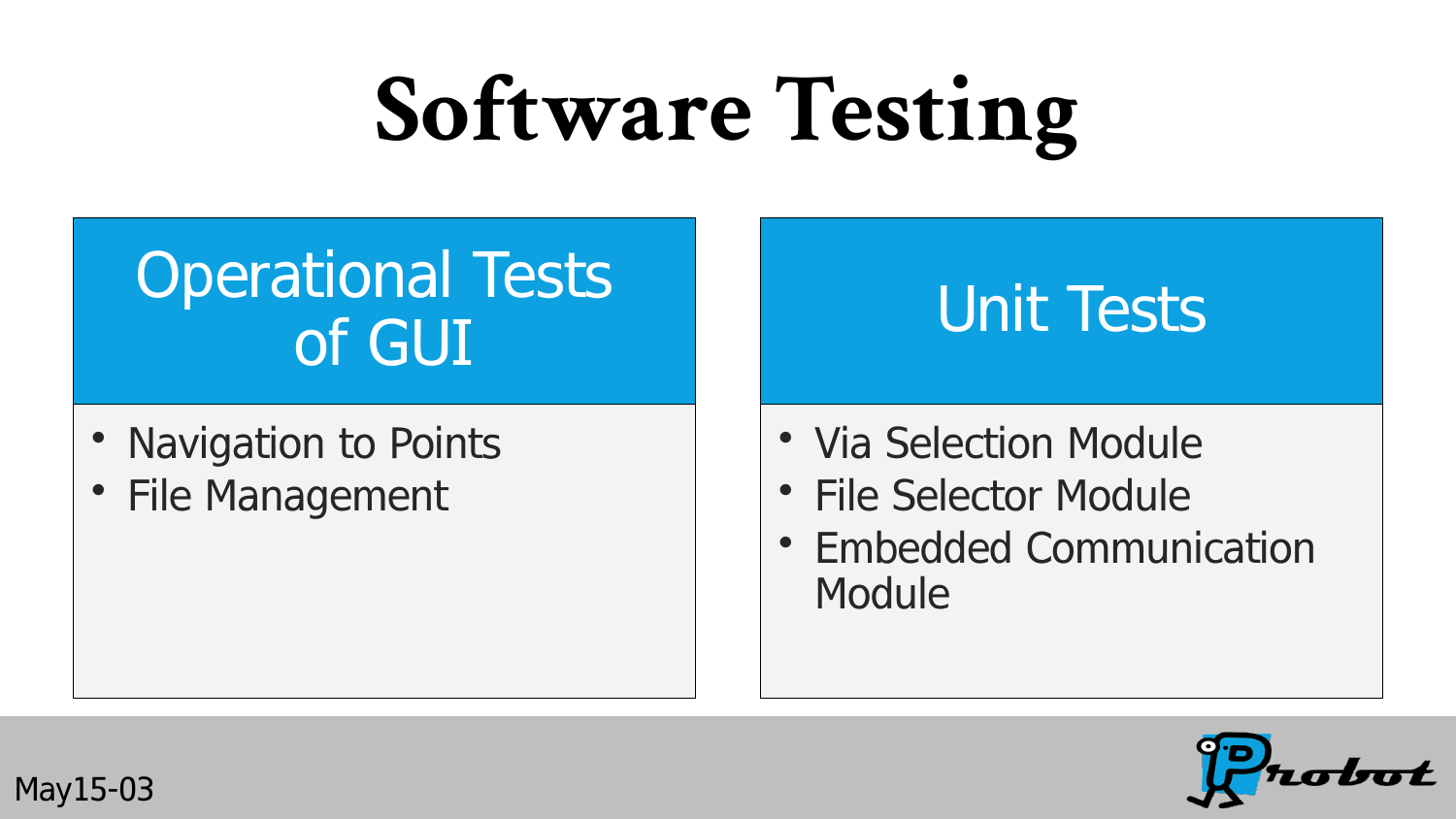

# Software Testing
Operational Tests  of GUI
Navigation to Points
File Management
Unit Tests
Via Selection Module
File Selector Module
Embedded Communication Module